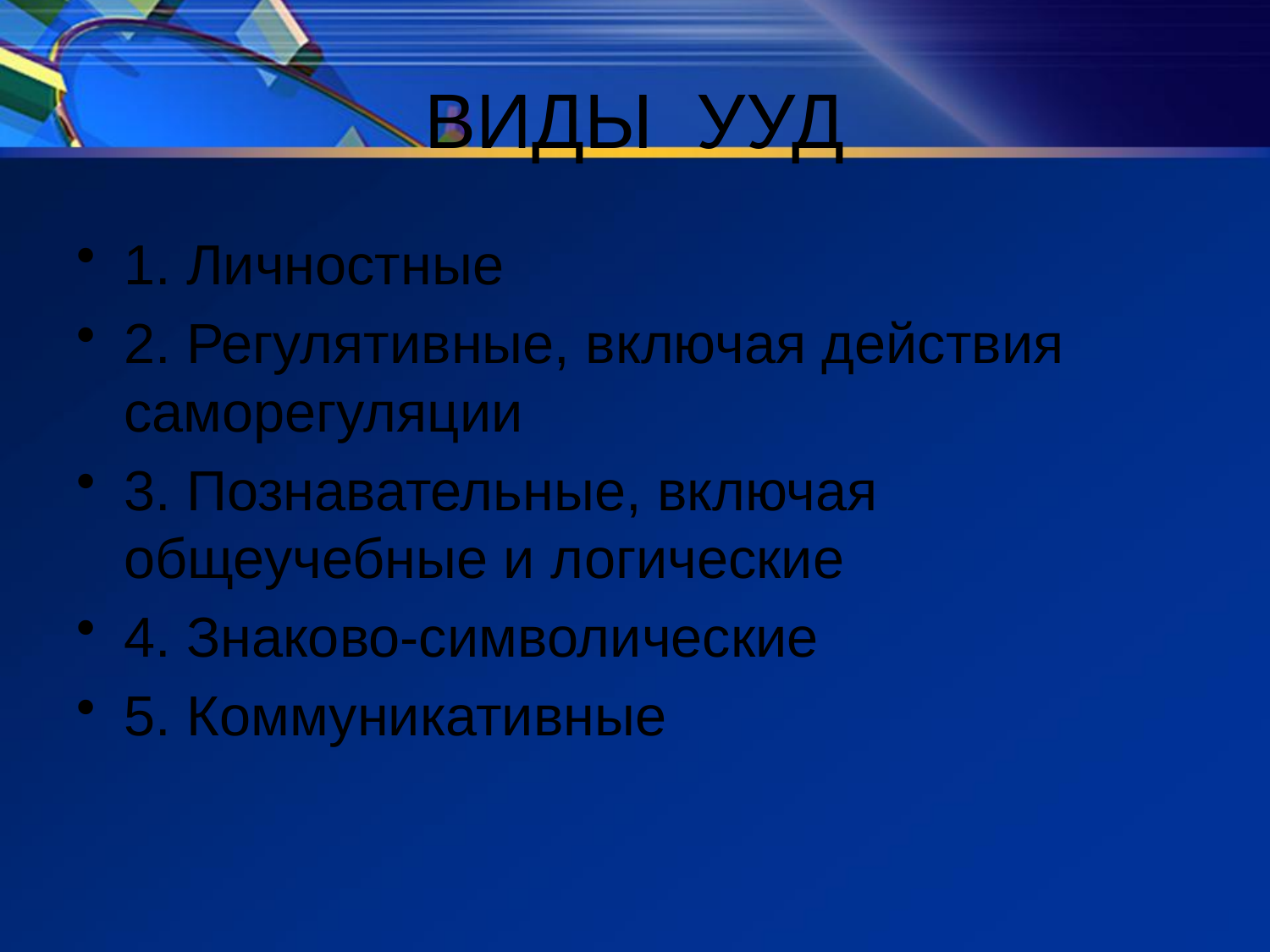

# ВИДЫ  УУД
1. Личностные
2. Регулятивные, включая действия саморегуляции
3. Познавательные, включая общеучебные и логические
4. Знаково-символические
5. Коммуникативные